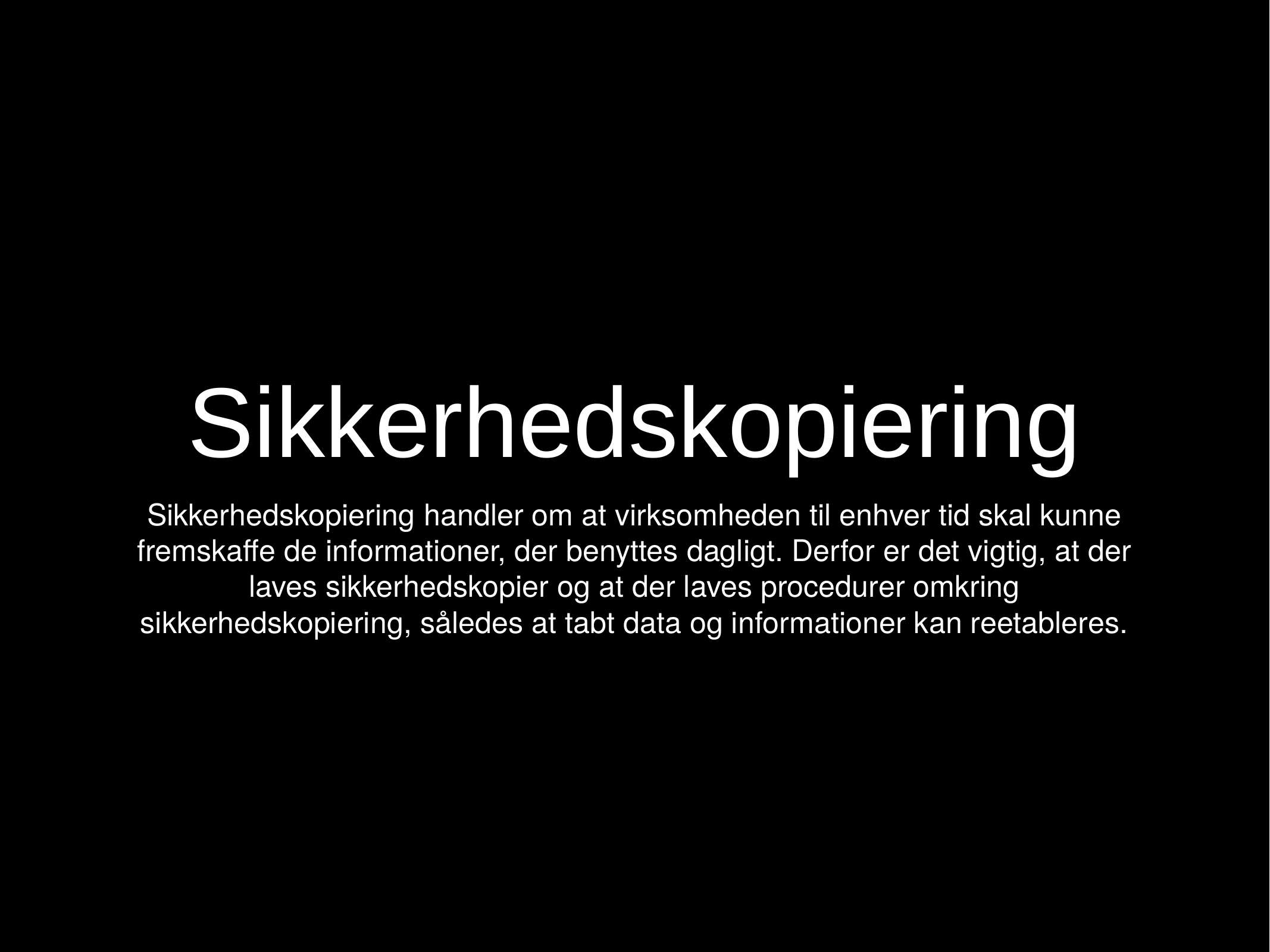

# Sikkerhedskopiering
Sikkerhedskopiering handler om at virksomheden til enhver tid skal kunne fremskaffe de informationer, der benyttes dagligt. Derfor er det vigtig, at der laves sikkerhedskopier og at der laves procedurer omkring sikkerhedskopiering, således at tabt data og informationer kan reetableres.